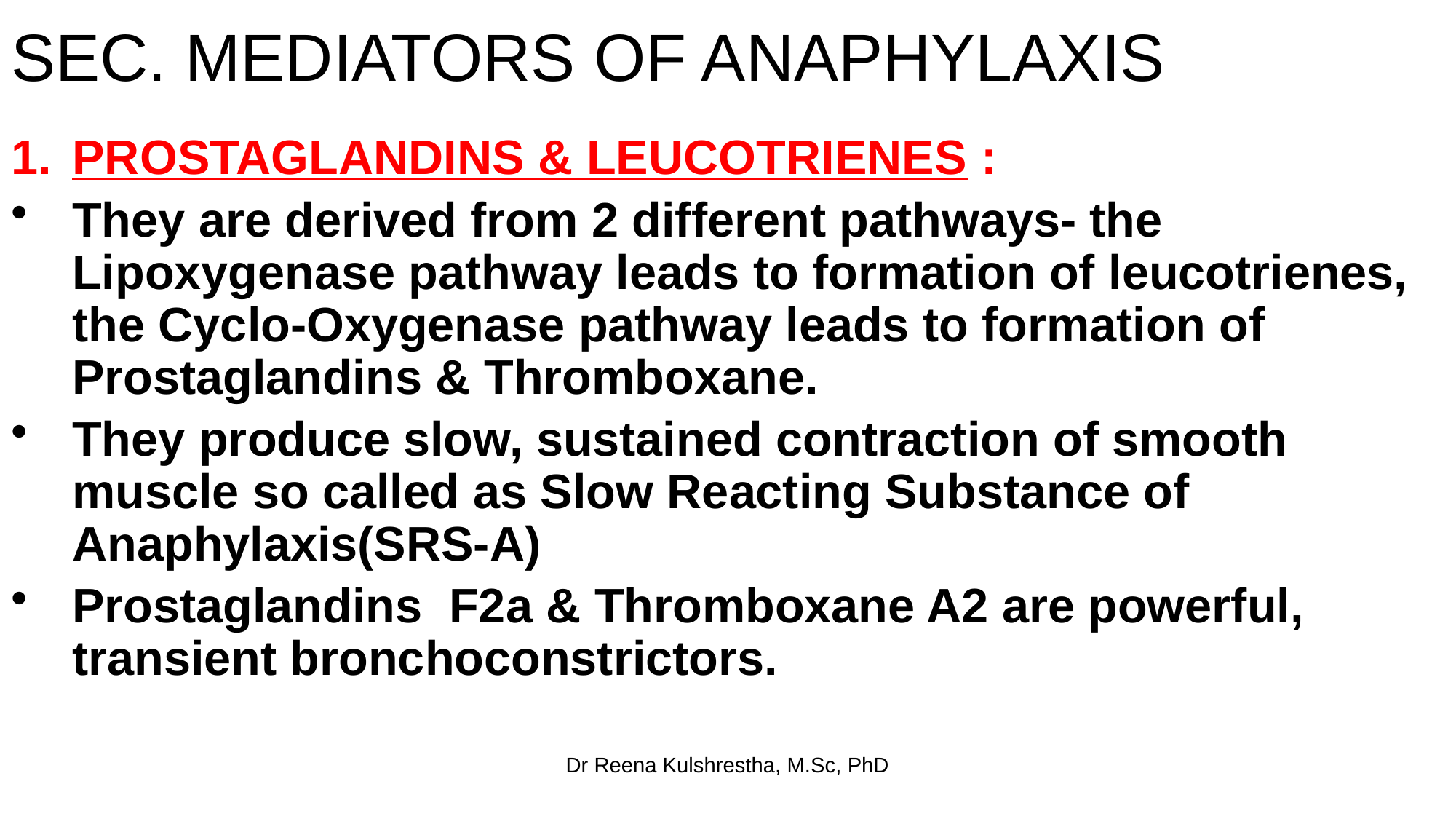

# SEC. MEDIATORS OF ANAPHYLAXIS
PROSTAGLANDINS & LEUCOTRIENES :
They are derived from 2 different pathways- the Lipoxygenase pathway leads to formation of leucotrienes, the Cyclo-Oxygenase pathway leads to formation of Prostaglandins & Thromboxane.
They produce slow, sustained contraction of smooth muscle so called as Slow Reacting Substance of Anaphylaxis(SRS-A)
Prostaglandins  F2a & Thromboxane A2 are powerful, transient bronchoconstrictors.

Dr Reena Kulshrestha, M.Sc, PhD